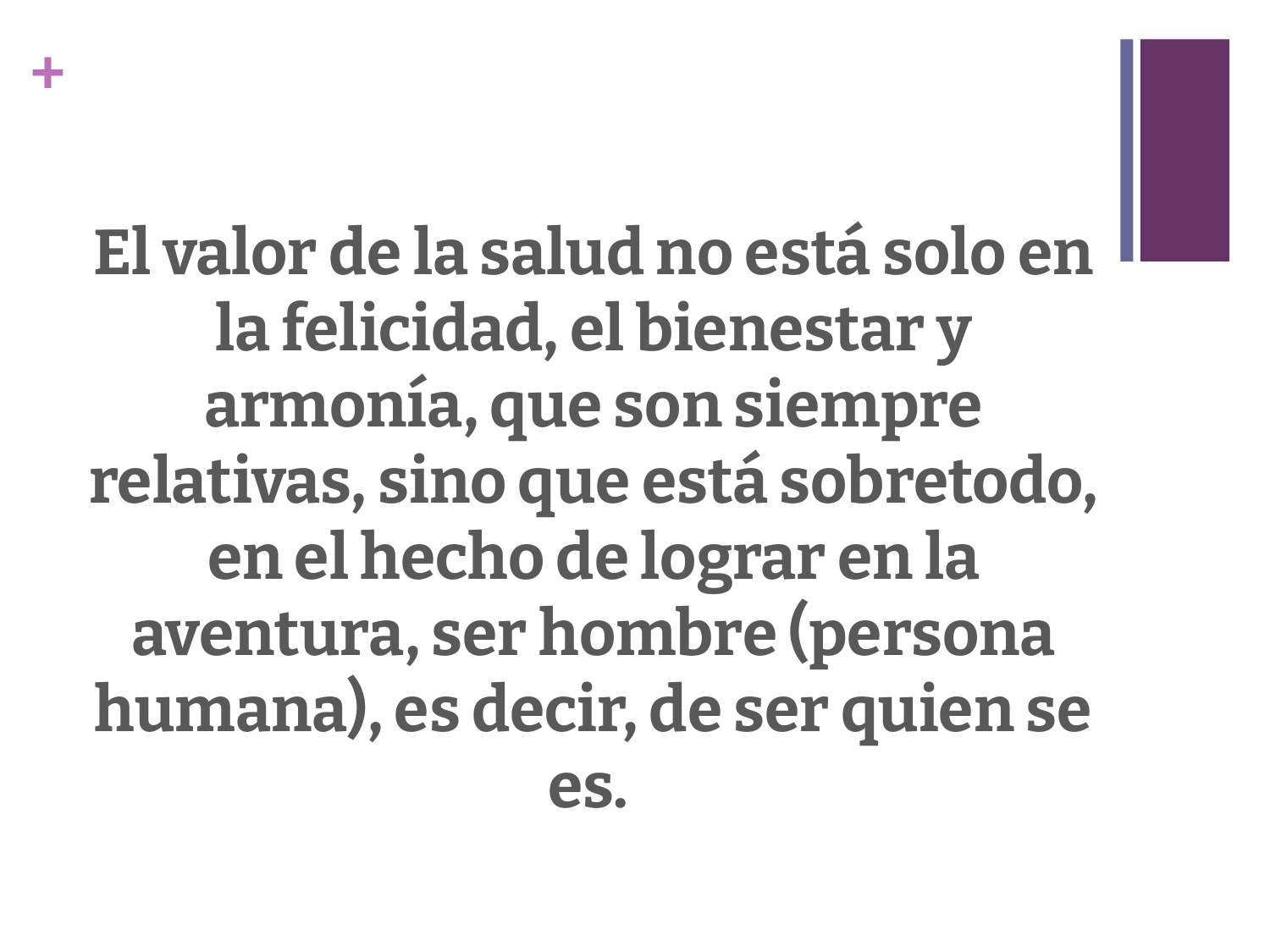

#
El valor de la salud no está solo en la felicidad, el bienestar y armonía, que son siempre relativas, sino que está sobretodo, en el hecho de lograr en la aventura, ser hombre (persona humana), es decir, de ser quien se es.